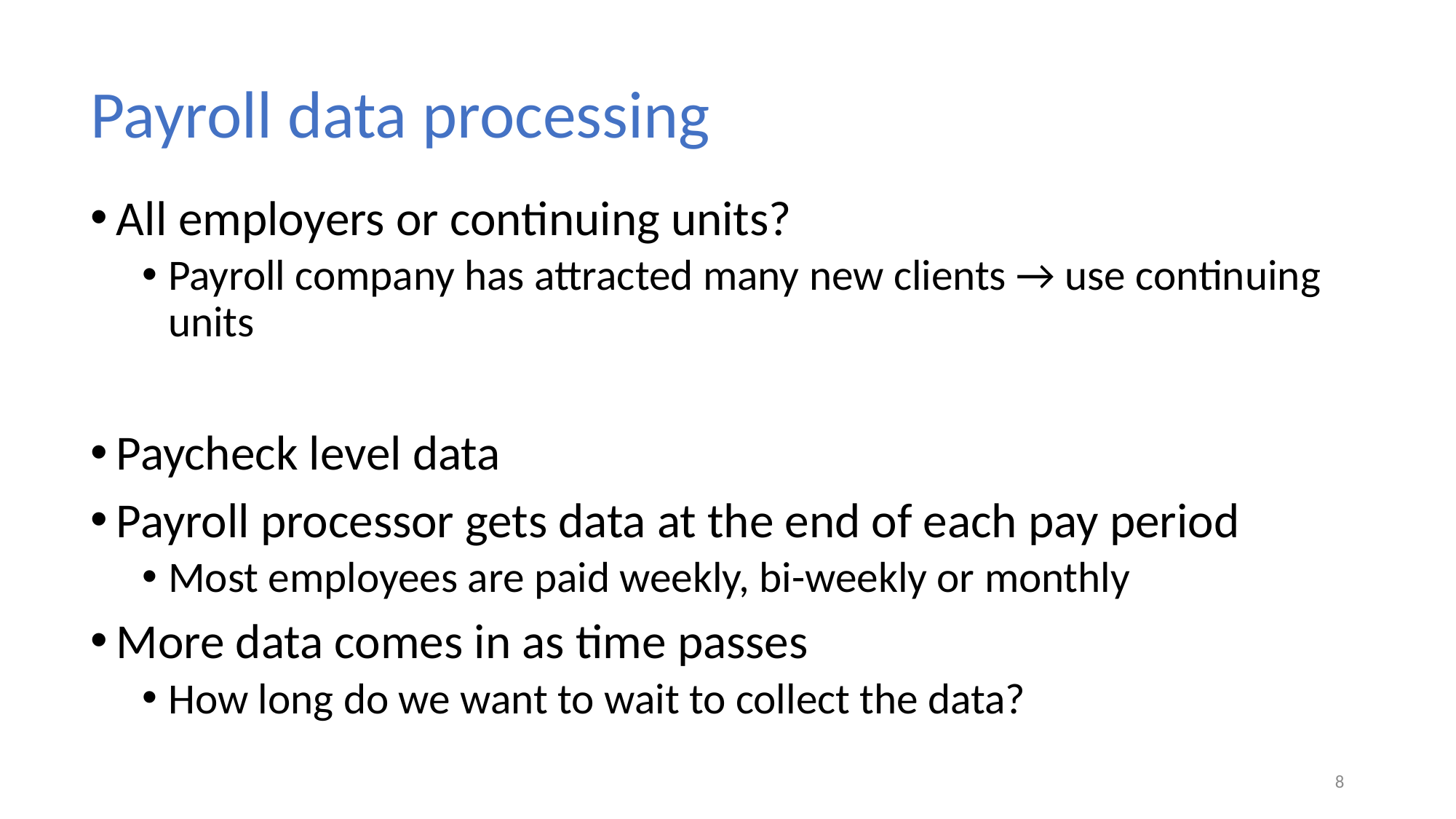

# Payroll data processing

All employers or continuing units?
Payroll company has attracted many new clients → use continuing units

Paycheck level data
Payroll processor gets data at the end of each pay period
Most employees are paid weekly, bi-weekly or monthly
More data comes in as time passes
How long do we want to wait to collect the data?
8